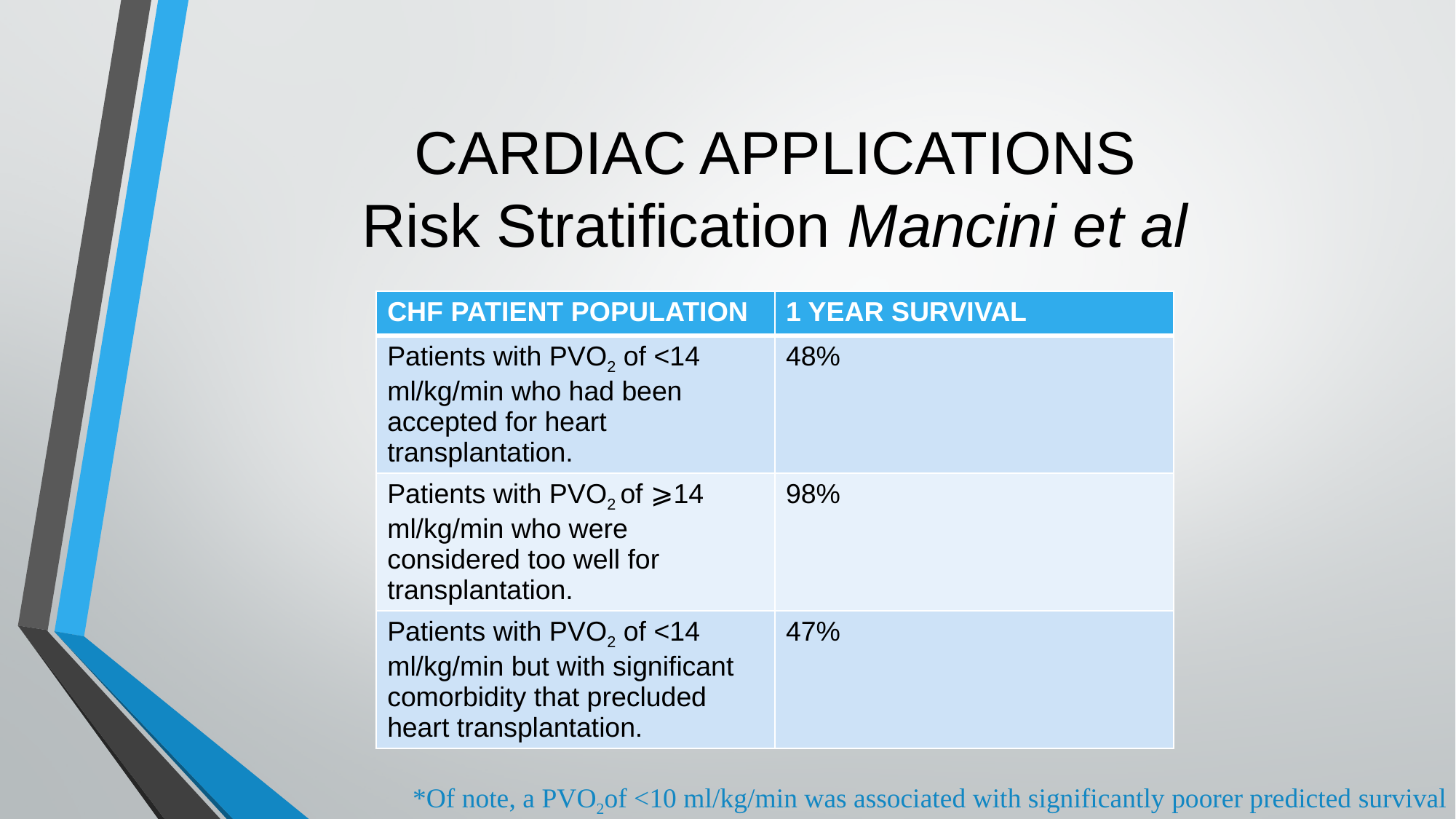

# CARDIAC APPLICATIONS Risk Stratification Mancini et al
| CHF PATIENT POPULATION | 1 YEAR SURVIVAL |
| --- | --- |
| Patients with PVo2 of <14 ml/kg/min who had been accepted for heart transplantation. | 48% |
| Patients with PVo2 of ⩾14 ml/kg/min who were considered too well for transplantation. | 98% |
| Patients with PVo2 of <14 ml/kg/min but with significant comorbidity that precluded heart transplantation. | 47% |
*Of note, a PVo2of <10 ml/kg/min was associated with significantly poorer predicted survival